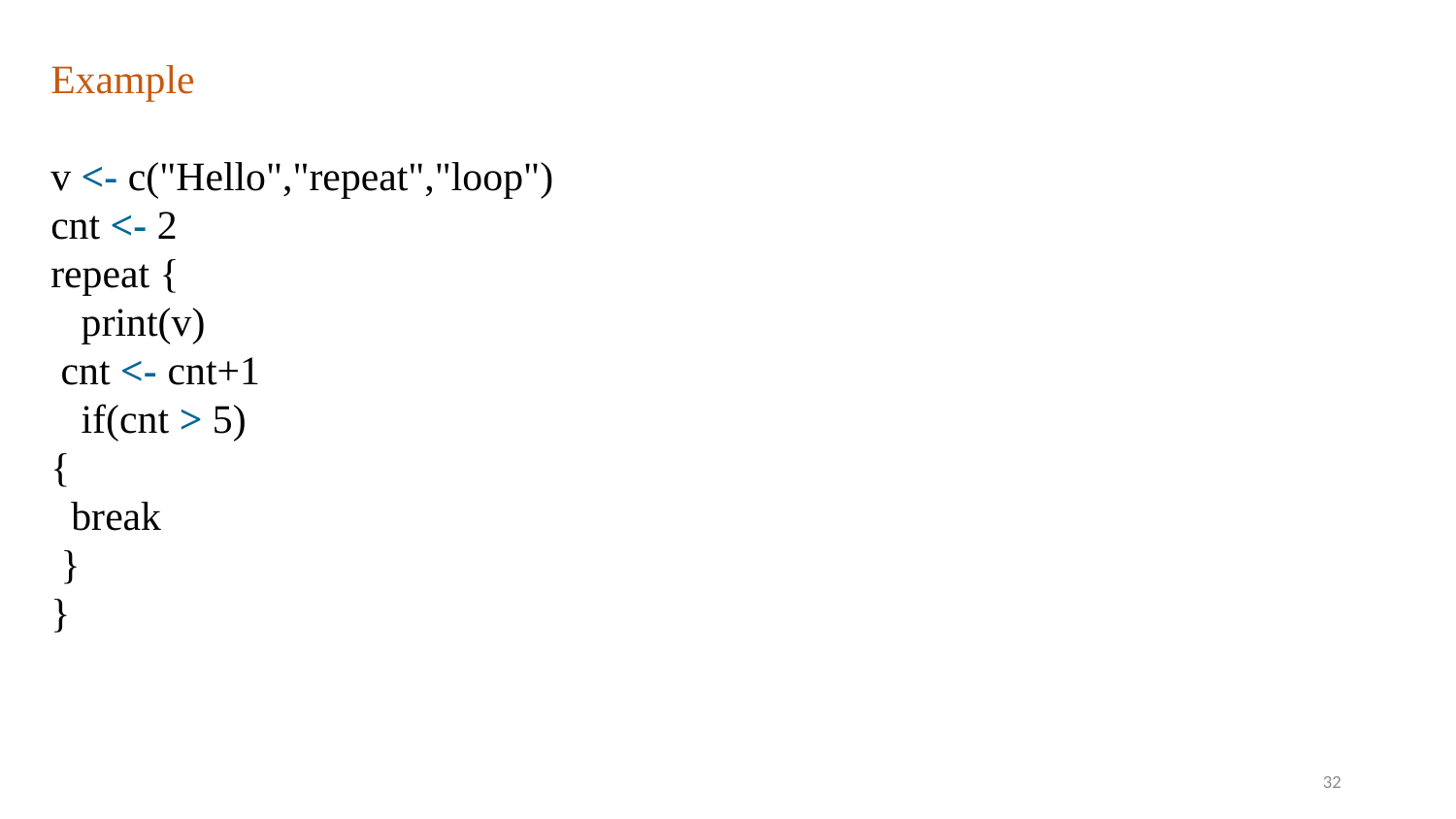

Example

v <- c("Hello","repeat","loop")
cnt <- 2
repeat {
   print(v)
 cnt <- cnt+1
   if(cnt > 5)
{
  break
 }
}

32